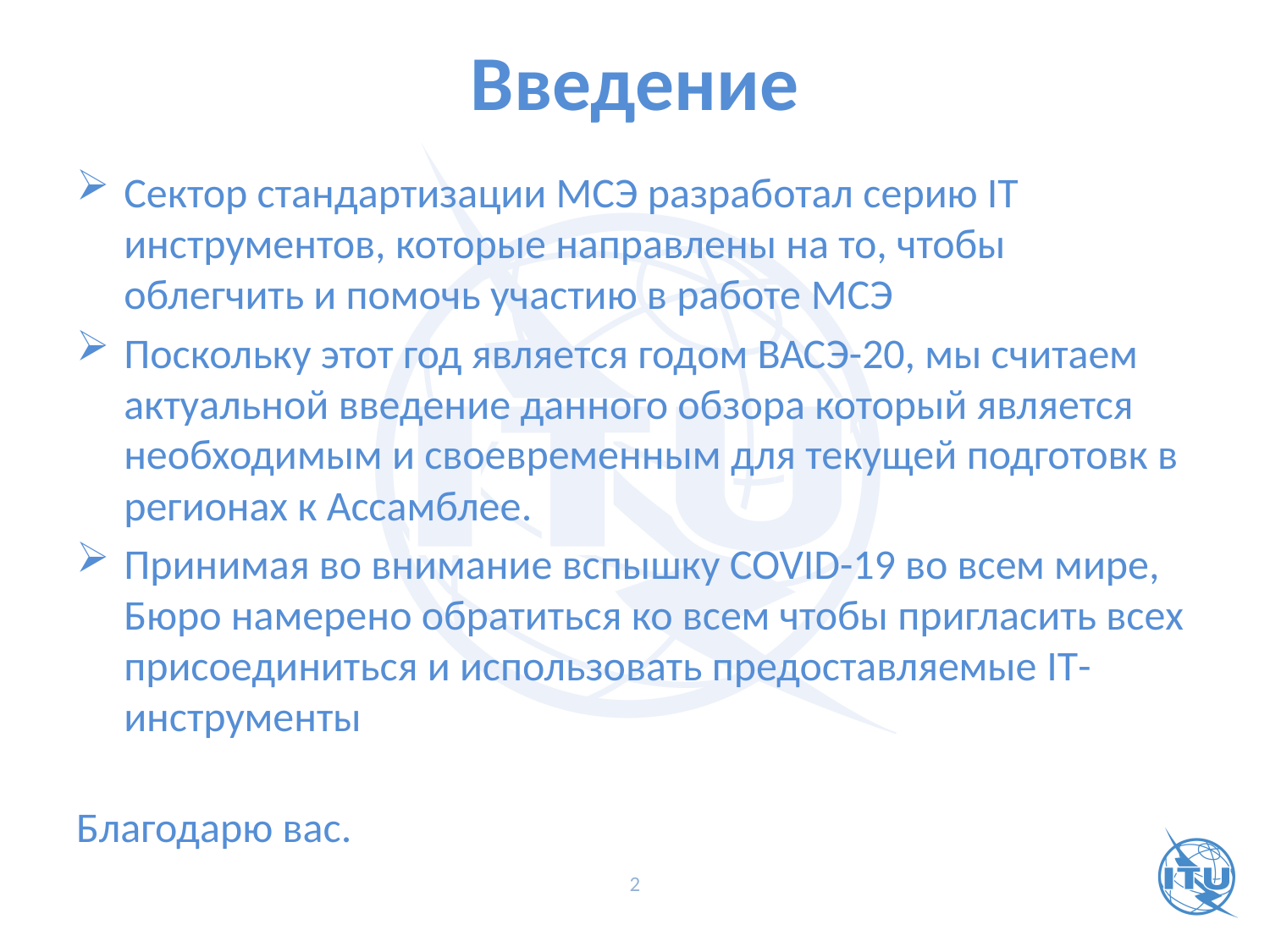

# Введение
Сектор стандартизации МСЭ разработал серию IT инструментов, которые направлены на то, чтобы облегчить и помочь участию в работе МСЭ
Поскольку этот год является годoм ВАСЭ-20, мы считаем актуальной введение даннoго обзора который является необходимым и своевременным для текущей подготовк в регионах к Ассамблее.
Принимая во внимание вспышку COVID-19 во всем мире, Бюро намерено обратиться ко всем чтобы пригласить всех присоединиться и использовать предоставляемые IT-инструменты
Благодарю вас.

2